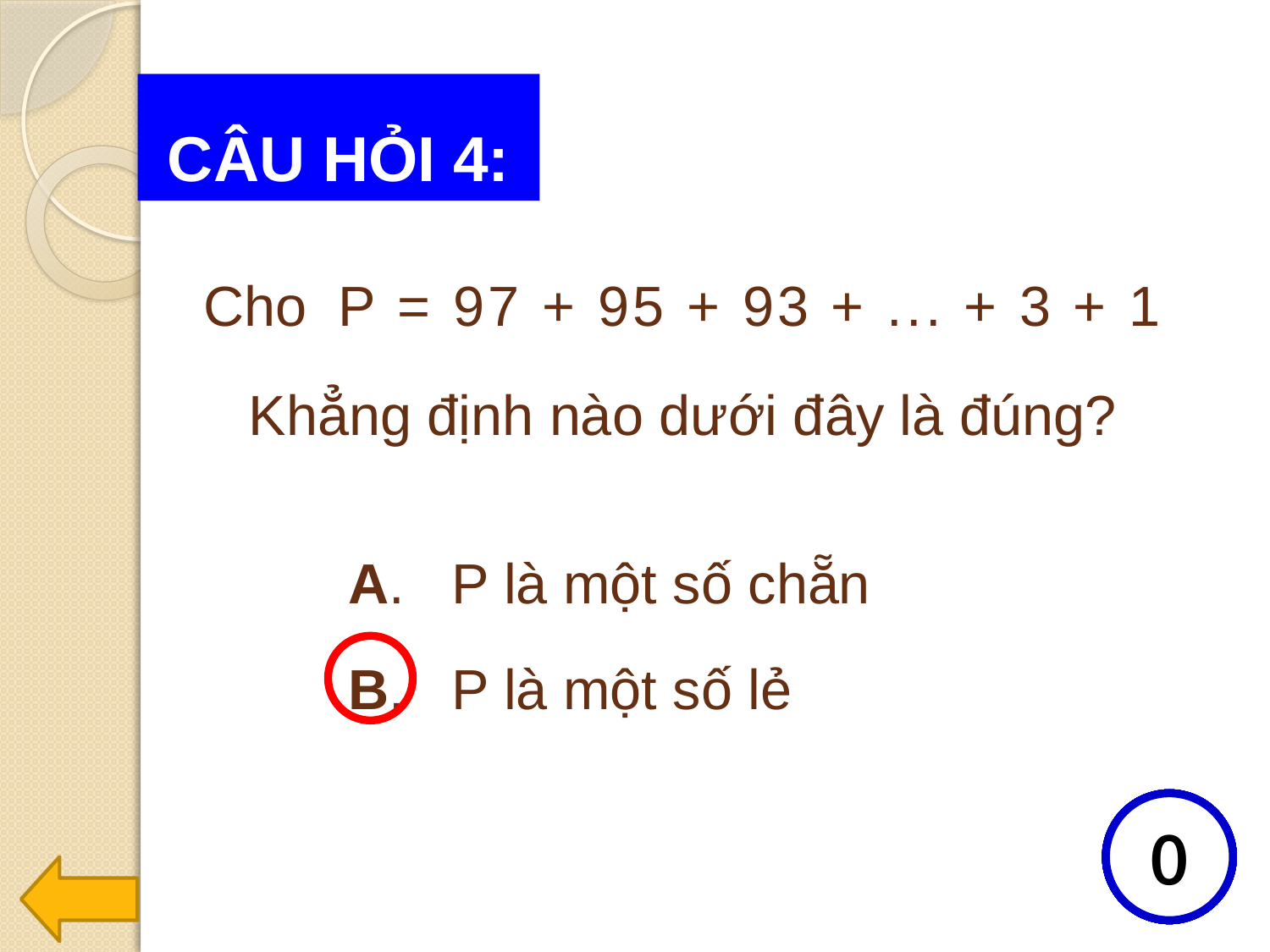

CÂU HỎI 4:
Cho  P = 97 + 95 + 93 + ... + 3 + 1
Khẳng định nào dưới đây là đúng?
A.   P là một số chẵn
B.   P là một số lẻ

10
9
8
7
6
5
4
3
2
1
0